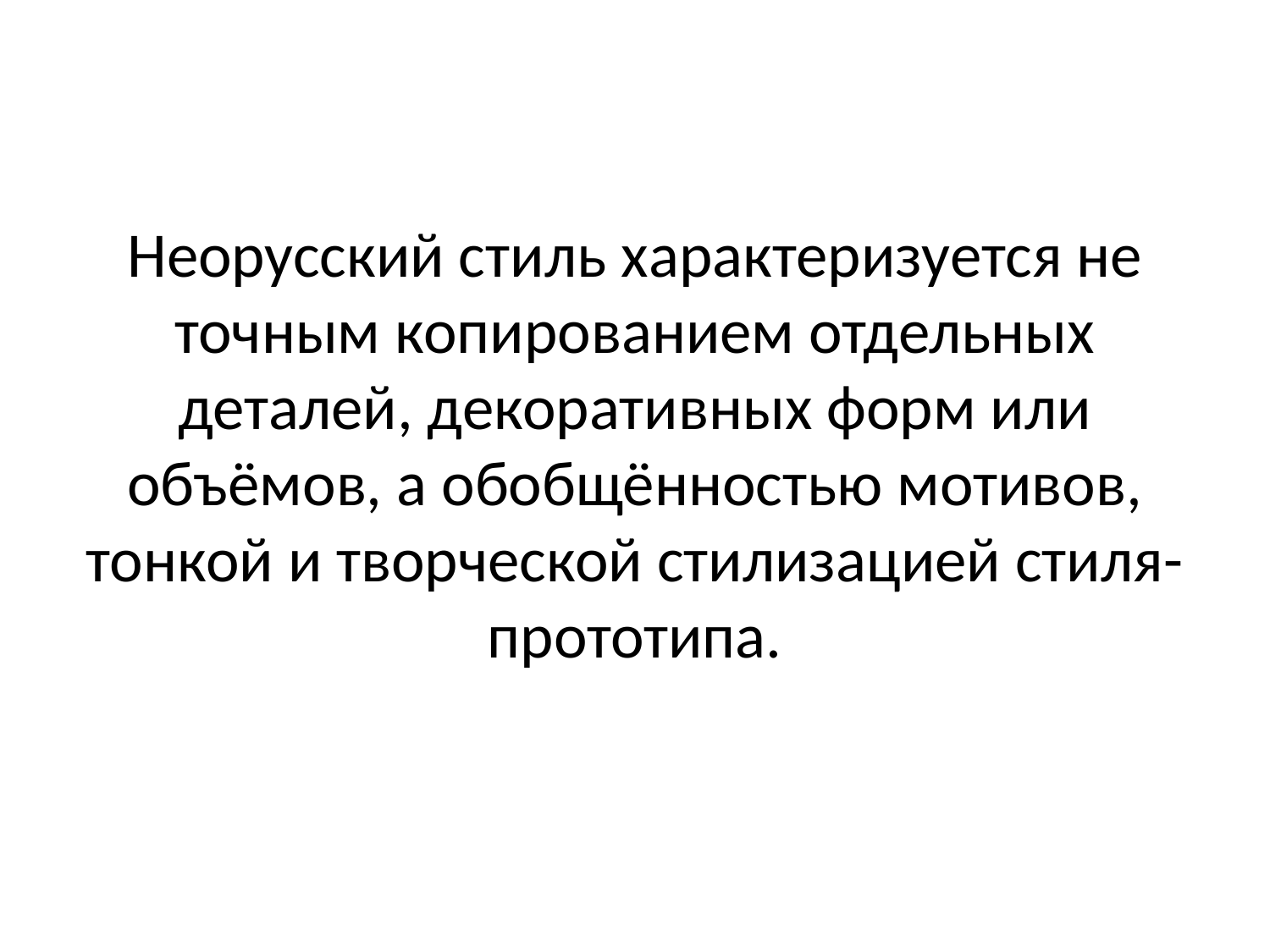

# Неорусский стиль характеризуется не точным копированием отдельных деталей, декоративных форм или объёмов, а обобщённостью мотивов, тонкой и творческой стилизацией стиля-прототипа.